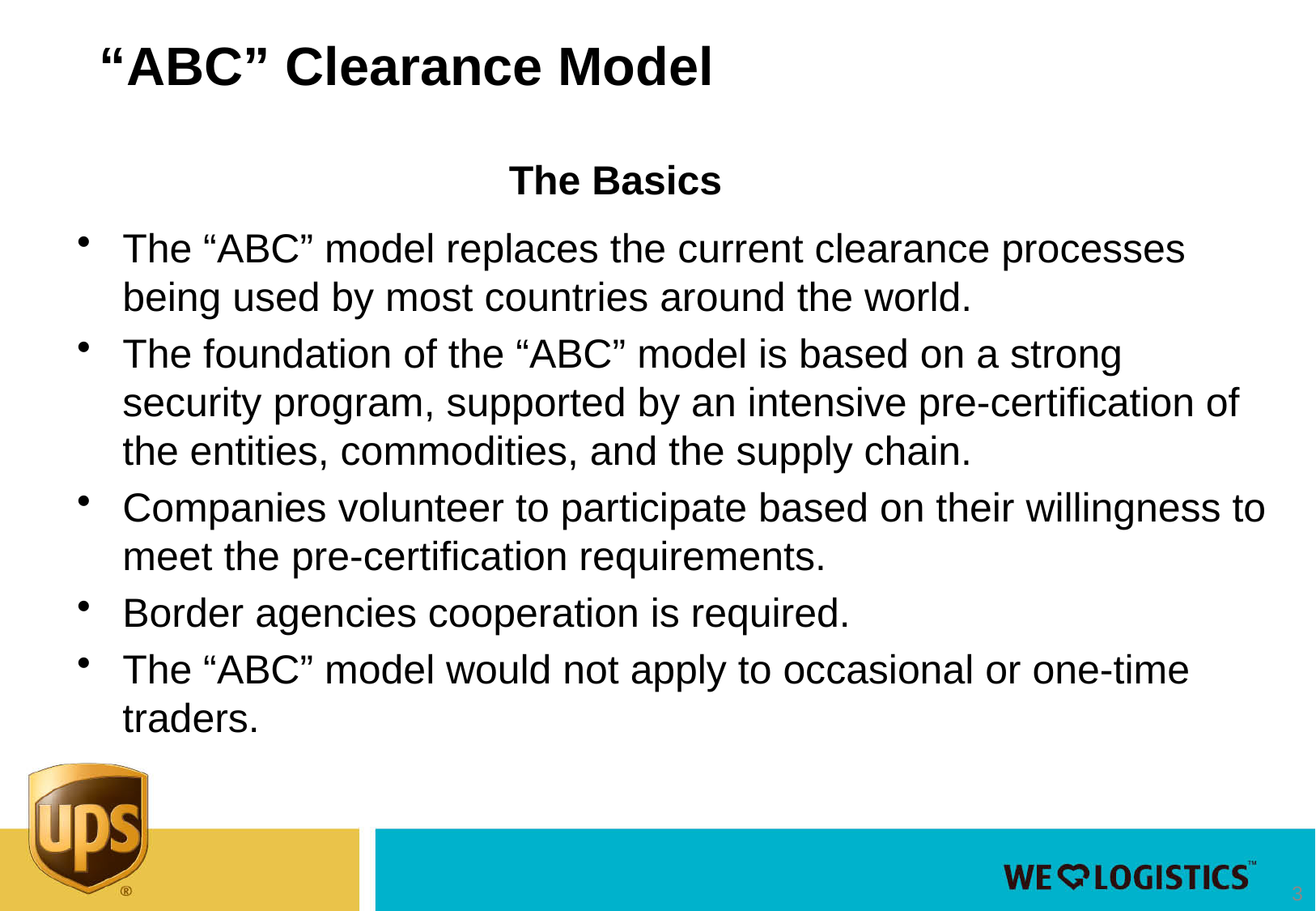

“ABC” Clearance Model
The Basics
The “ABC” model replaces the current clearance processes being used by most countries around the world.
The foundation of the “ABC” model is based on a strong security program, supported by an intensive pre-certification of the entities, commodities, and the supply chain.
Companies volunteer to participate based on their willingness to meet the pre-certification requirements.
Border agencies cooperation is required.
The “ABC” model would not apply to occasional or one-time traders.
3